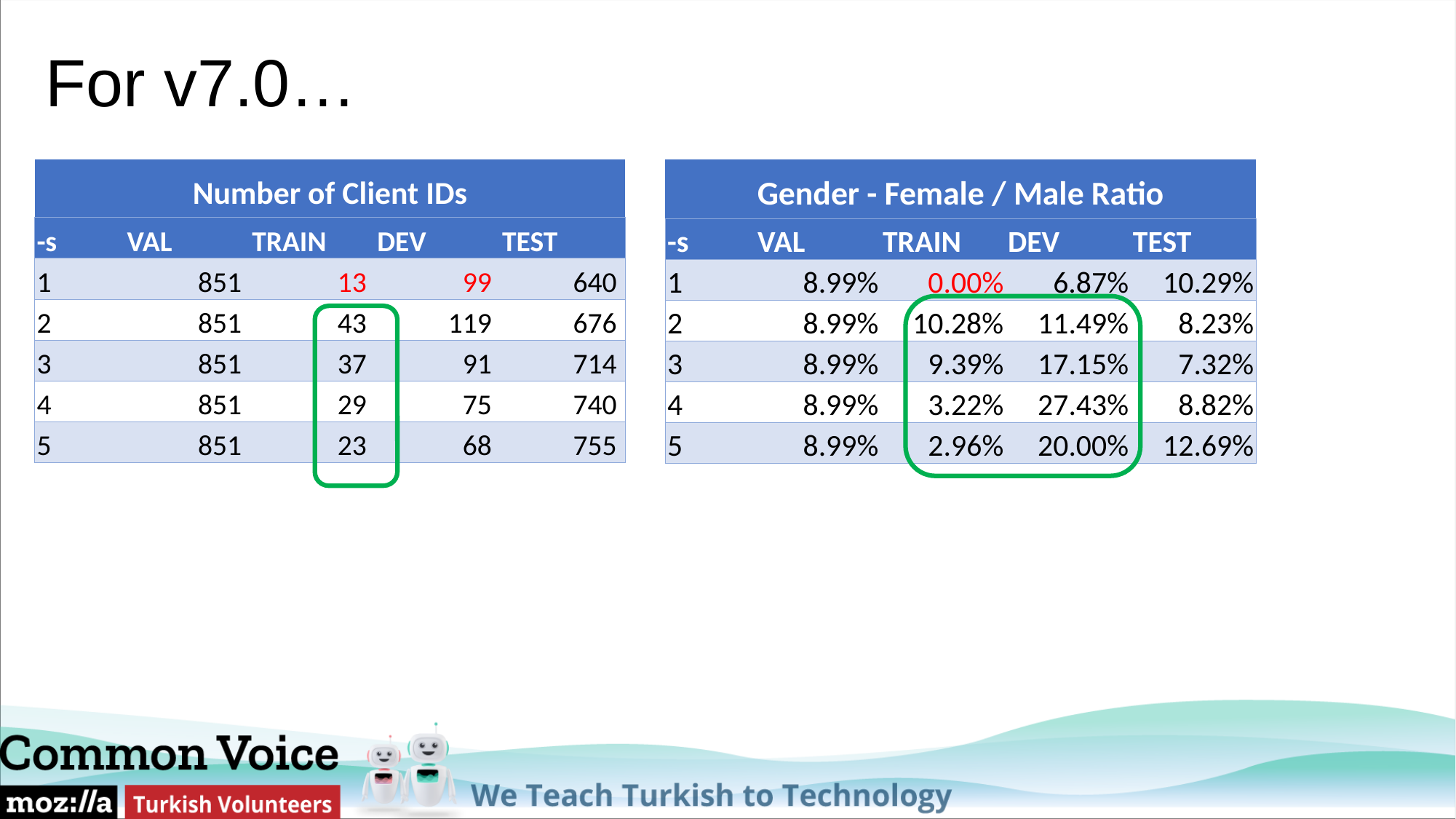

# For v7.0…
| Number of Client IDs |  |  |  |  |
| --- | --- | --- | --- | --- |
| -s | VAL | TRAIN | DEV | TEST |
| 1 | 851 | 13 | 99 | 640 |
| 2 | 851 | 43 | 119 | 676 |
| 3 | 851 | 37 | 91 | 714 |
| 4 | 851 | 29 | 75 | 740 |
| 5 | 851 | 23 | 68 | 755 |
| Gender - Female / Male Ratio |  |  |  |  |
| --- | --- | --- | --- | --- |
| -s | VAL | TRAIN | DEV | TEST |
| 1 | 8.99% | 0.00% | 6.87% | 10.29% |
| 2 | 8.99% | 10.28% | 11.49% | 8.23% |
| 3 | 8.99% | 9.39% | 17.15% | 7.32% |
| 4 | 8.99% | 3.22% | 27.43% | 8.82% |
| 5 | 8.99% | 2.96% | 20.00% | 12.69% |